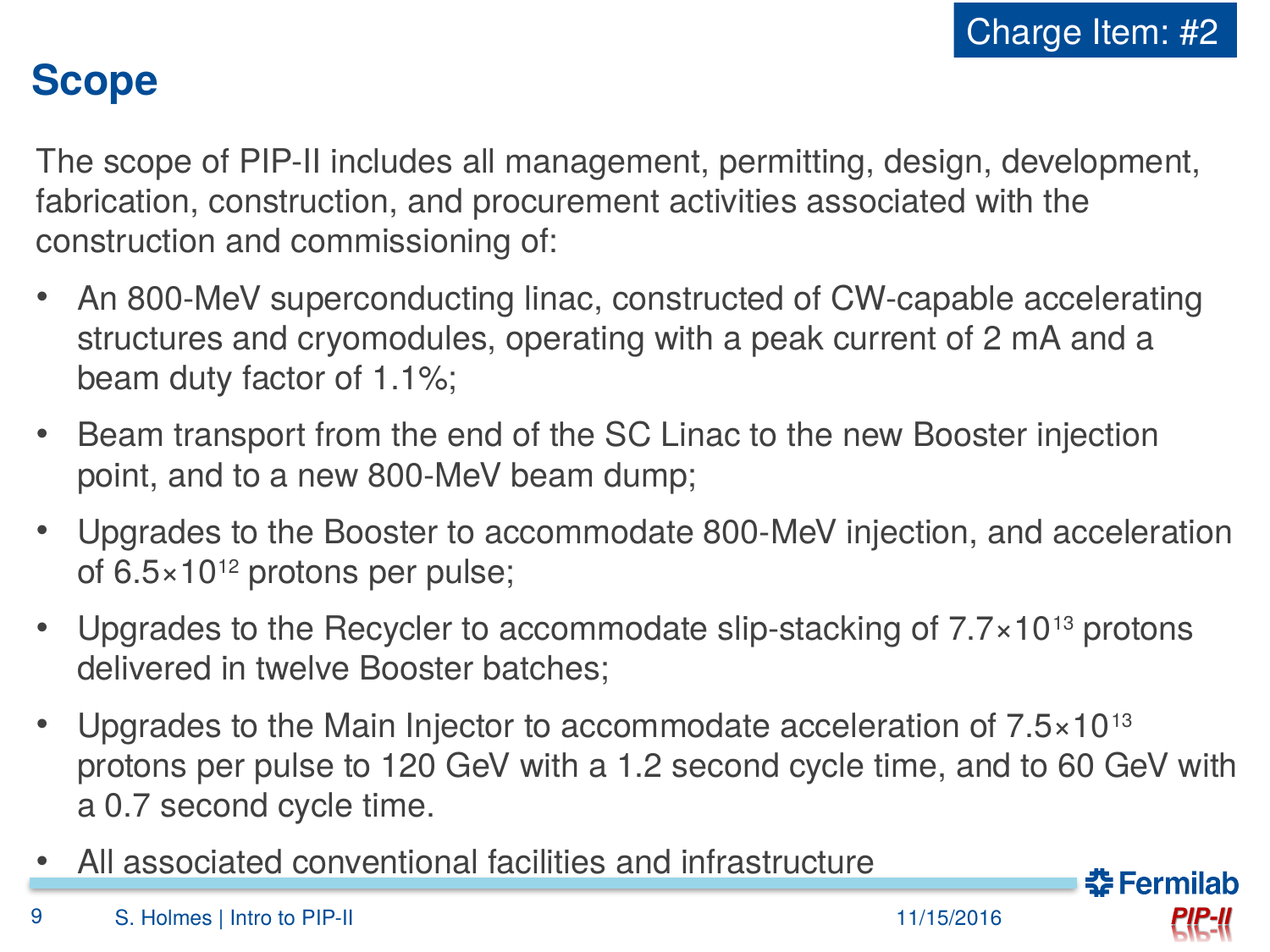

Charge Item: #2
# Scope
The scope of PIP-II includes all management, permitting, design, development, fabrication, construction, and procurement activities associated with the construction and commissioning of:
An 800-MeV superconducting linac, constructed of CW-capable accelerating structures and cryomodules, operating with a peak current of 2 mA and a beam duty factor of 1.1%;
Beam transport from the end of the SC Linac to the new Booster injection point, and to a new 800-MeV beam dump;
Upgrades to the Booster to accommodate 800-MeV injection, and acceleration of 6.5×1012 protons per pulse;
Upgrades to the Recycler to accommodate slip-stacking of 7.7×1013 protons delivered in twelve Booster batches;
Upgrades to the Main Injector to accommodate acceleration of 7.5×1013 protons per pulse to 120 GeV with a 1.2 second cycle time, and to 60 GeV with a 0.7 second cycle time.
All associated conventional facilities and infrastructure

9

S. Holmes | Intro to PIP-II
11/15/2016